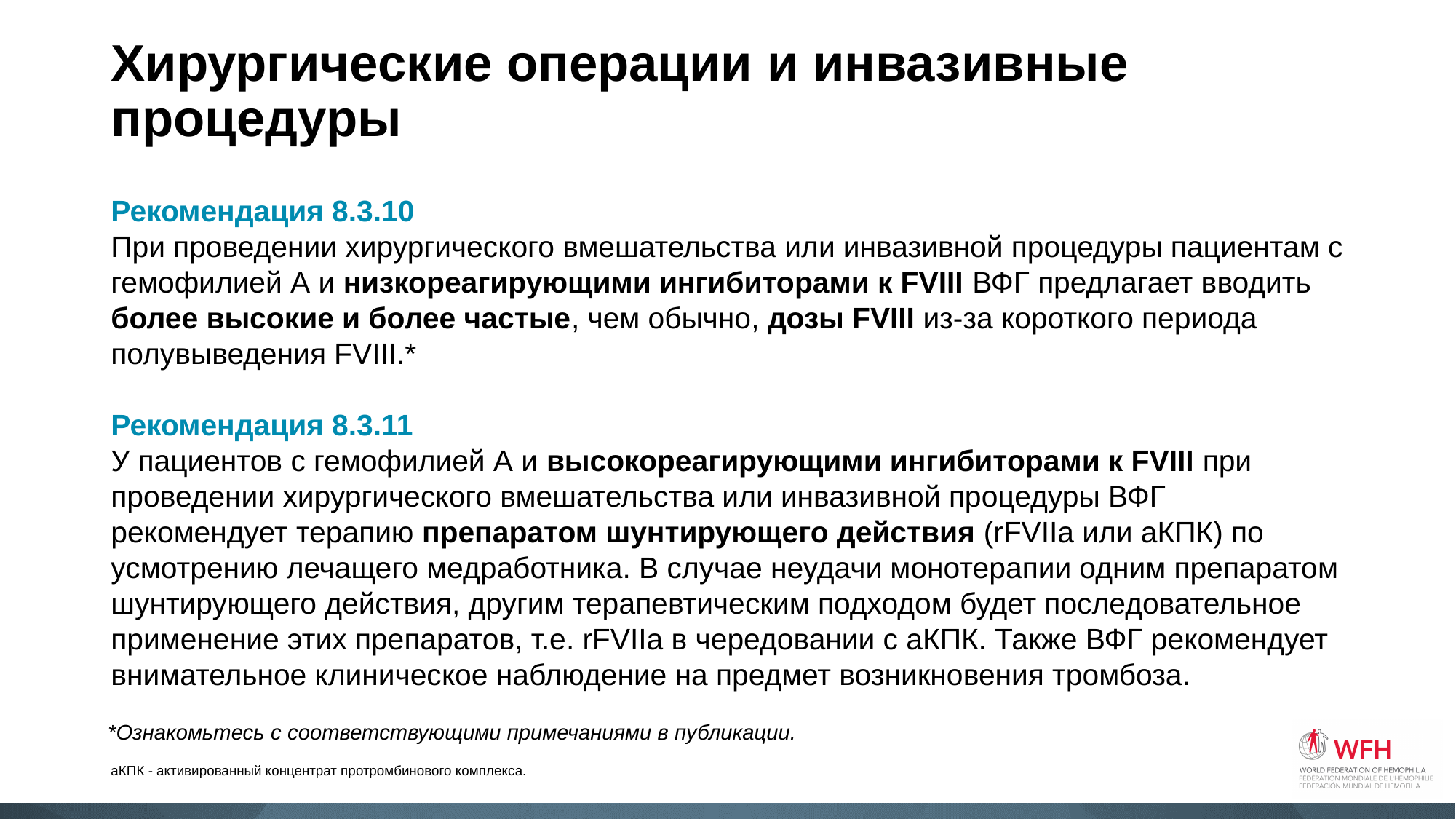

# Хирургические операции и инвазивные процедуры
Рекомендация 8.3.10
При проведении хирургического вмешательства или инвазивной процедуры пациентам с гемофилией А и низкореагирующими ингибиторами к FVIII ВФГ предлагает вводить более высокие и более частые, чем обычно, дозы FVIII из-за короткого периода полувыведения FVIII.*

Рекомендация 8.3.11
У пациентов с гемофилией А и высокореагирующими ингибиторами к FVIII при проведении хирургического вмешательства или инвазивной процедуры ВФГ рекомендует терапию препаратом шунтирующего действия (rFVIIa или аКПК) по усмотрению лечащего медработника. В случае неудачи монотерапии одним препаратом шунтирующего действия, другим терапевтическим подходом будет последовательное применение этих препаратов, т.е. rFVIIa в чередовании с аКПК. Также ВФГ рекомендует внимательное клиническое наблюдение на предмет возникновения тромбоза.

*Ознакомьтесь с соответствующими примечаниями в публикации.
аКПК - активированный концентрат протромбинового комплекса.